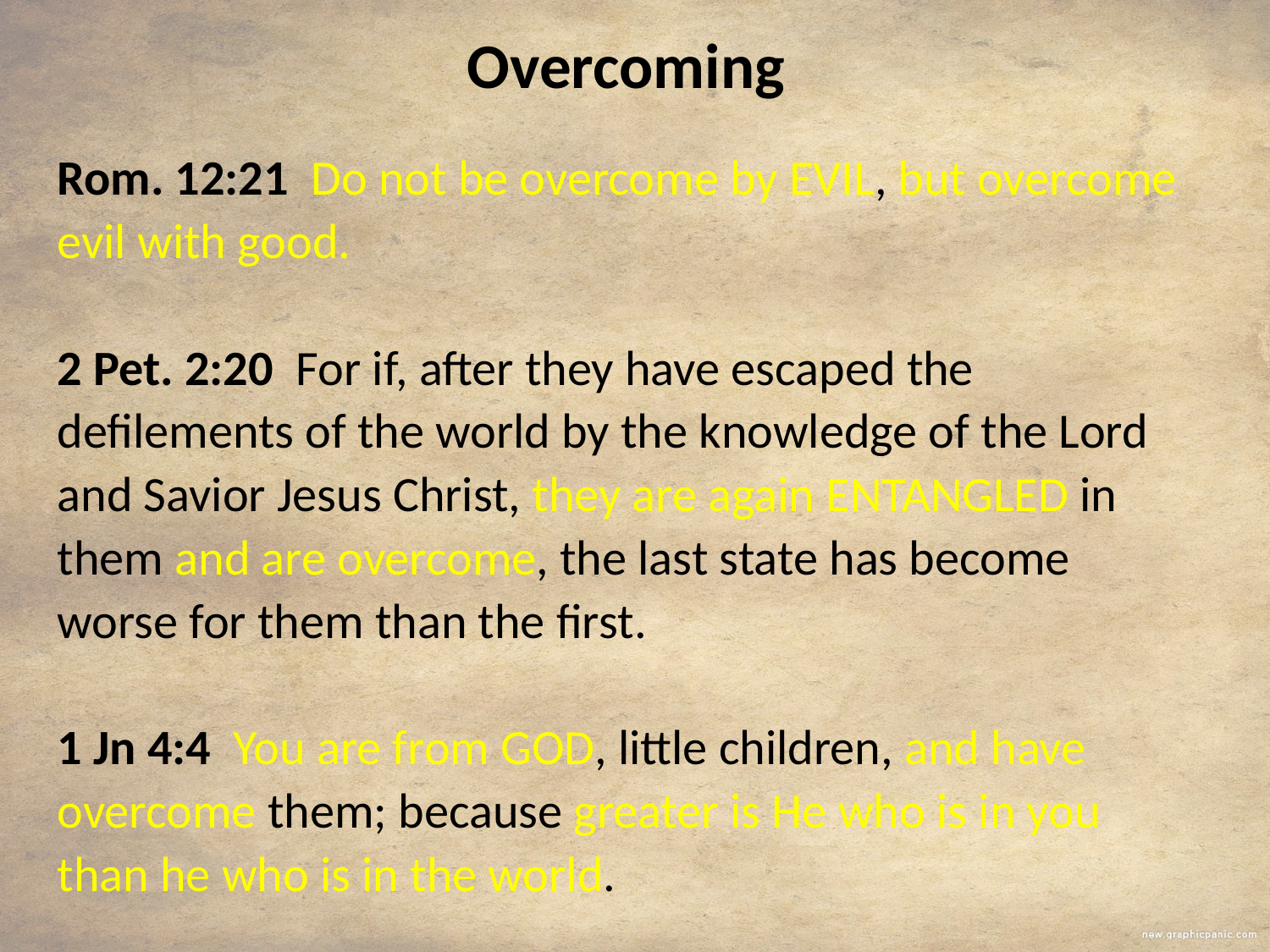

Overcoming

Rom. 12:21  Do not be overcome by evil, but overcome evil with good.

2 Pet. 2:20  For if, after they have escaped the defilements of the world by the knowledge of the Lord and Savior Jesus Christ, they are again entangled in them and are overcome, the last state has become worse for them than the first.

1 Jn 4:4  You are from God, little children, and have overcome them; because greater is He who is in you than he who is in the world.